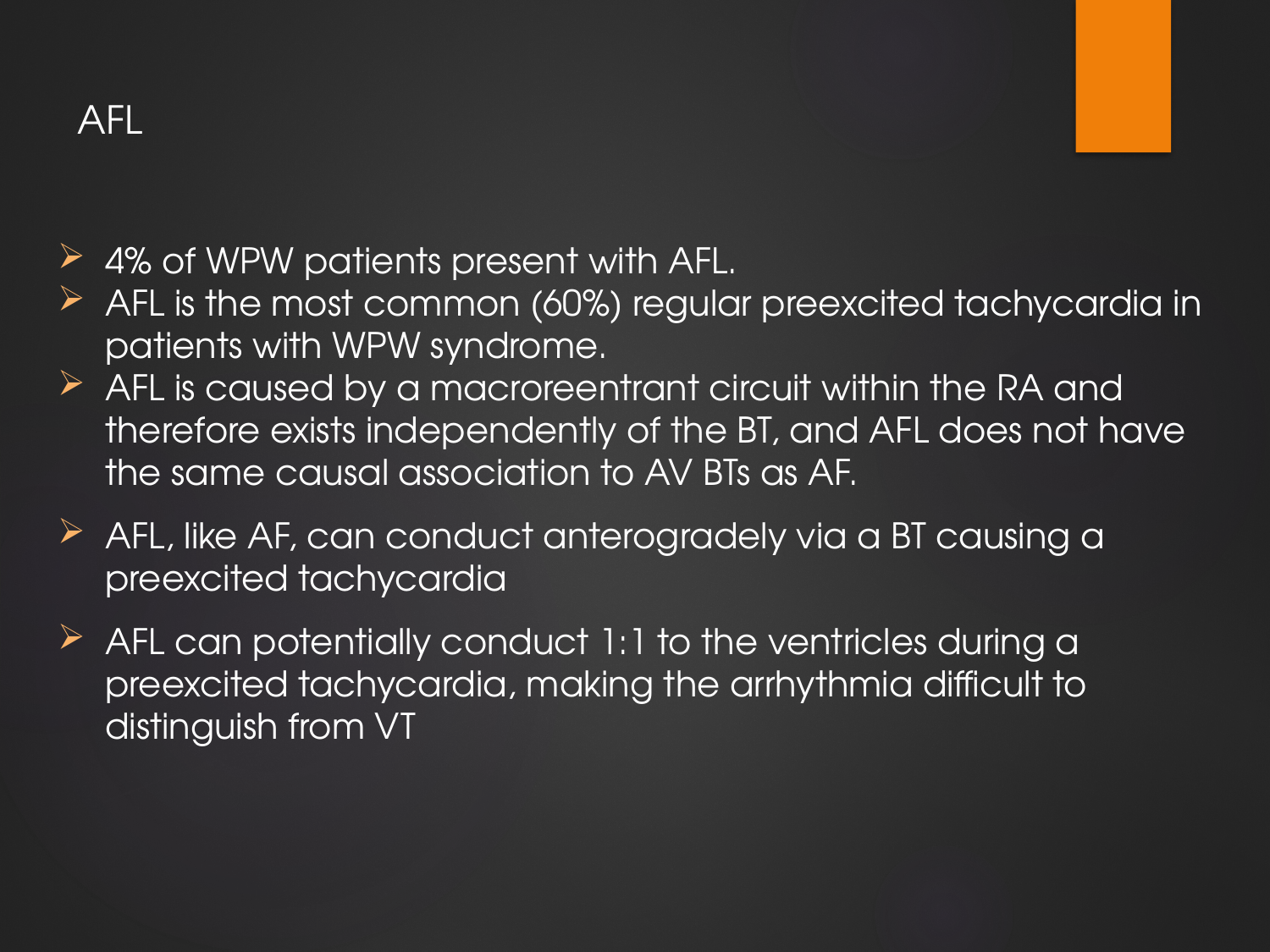

# AFL
4% of WPW patients present with AFL.
AFL is the most common (60%) regular preexcited tachycardia in patients with WPW syndrome.
AFL is caused by a macroreentrant circuit within the RA and therefore exists independently of the BT, and AFL does not have the same causal association to AV BTs as AF.
AFL, like AF, can conduct anterogradely via a BT causing a preexcited tachycardia
AFL can potentially conduct 1:1 to the ventricles during a preexcited tachycardia, making the arrhythmia difficult to distinguish from VT